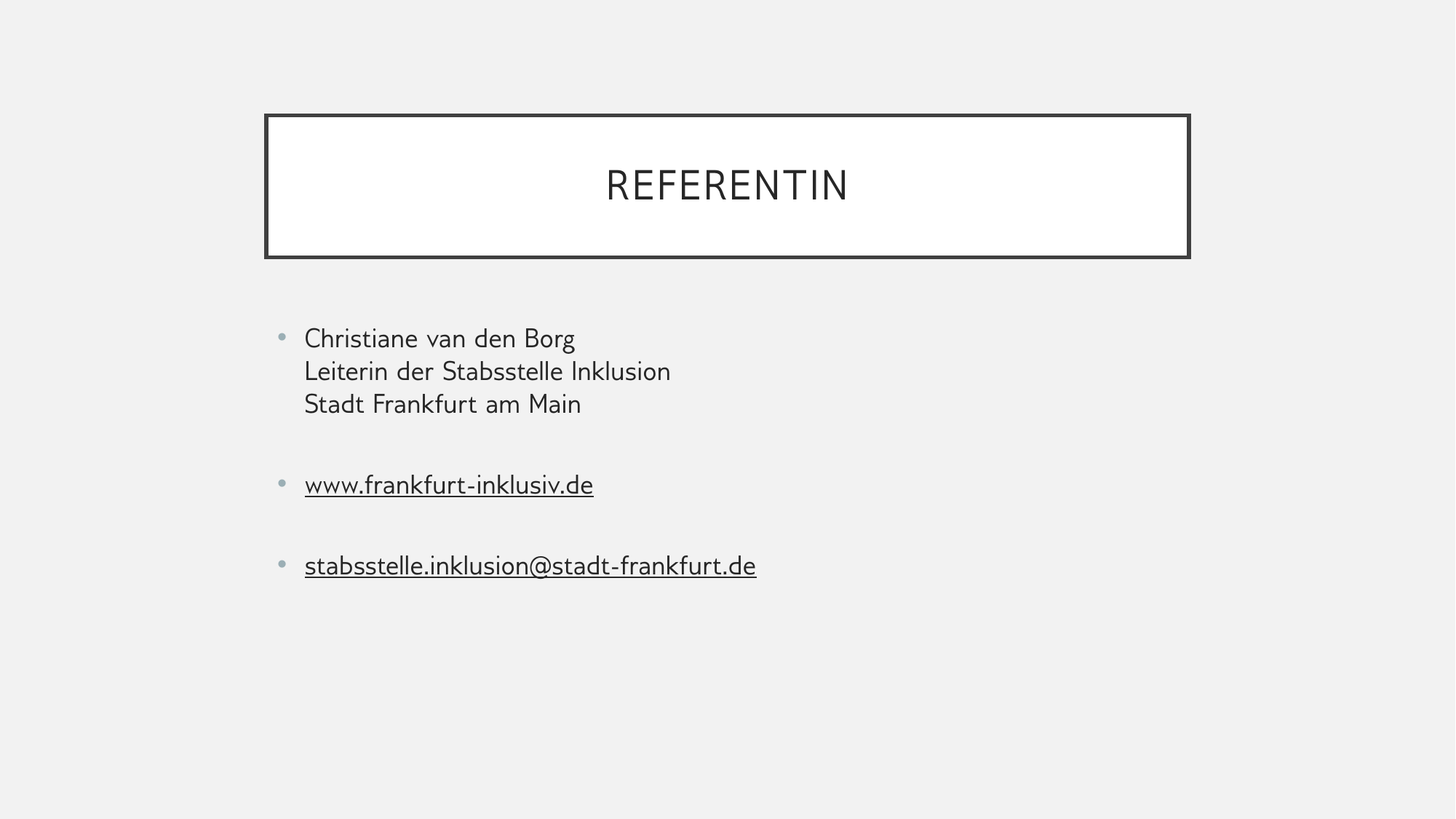

# Referentin
Christiane van den Borg
Leiterin der Stabsstelle Inklusion
Stadt Frankfurt am Main
www.frankfurt-inklusiv.de
stabsstelle.inklusion@stadt-frankfurt.de